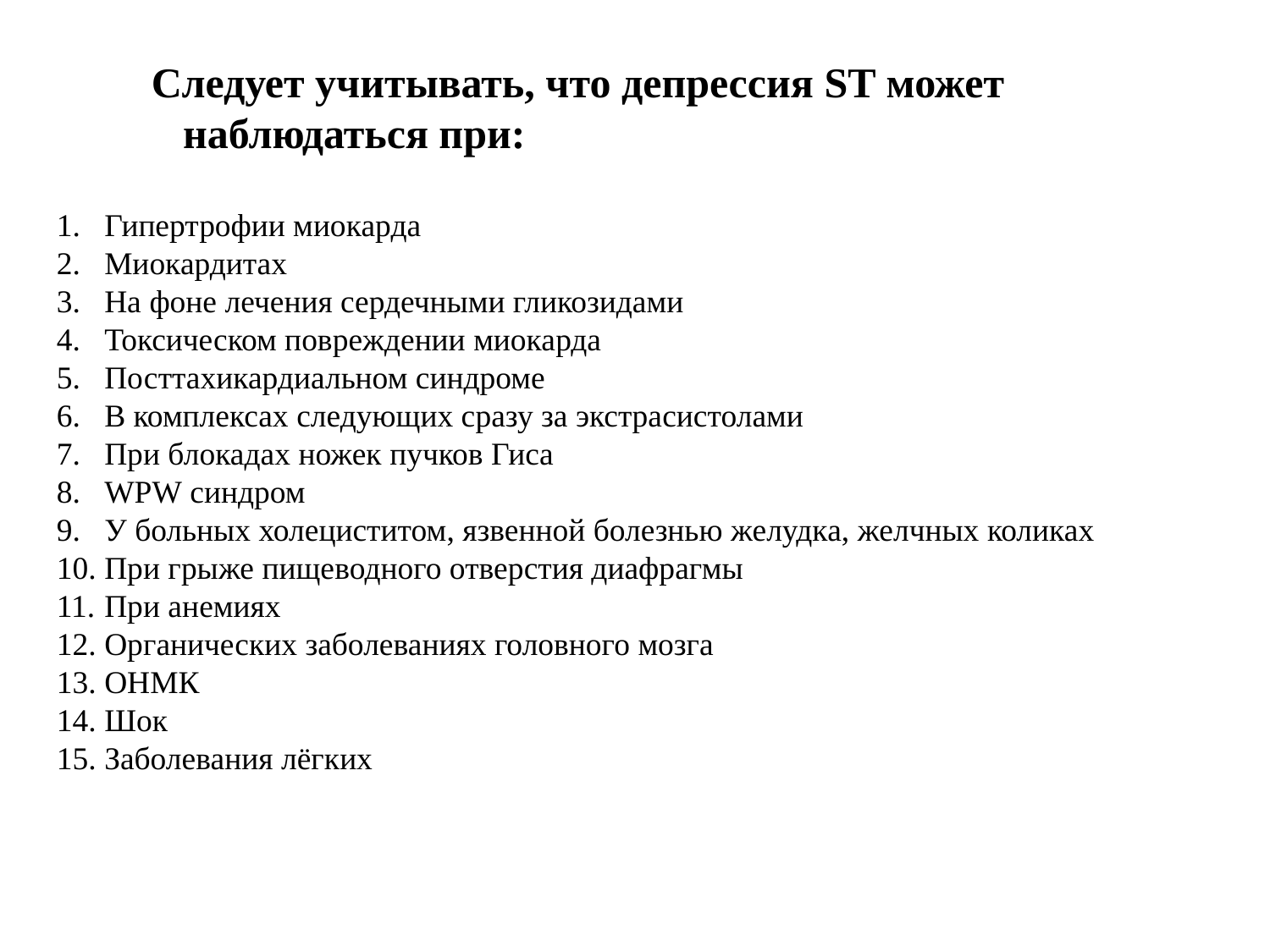

Следует учитывать, что депрессия ST может      наблюдаться при:
Гипертрофии миокарда
Миокардитах
На фоне лечения сердечными гликозидами
Токсическом повреждении миокарда
Посттахикардиальном синдроме
В комплексах следующих сразу за экстрасистолами
При блокадах ножек пучков Гиса
WPW синдром
У больных холециститом, язвенной болезнью желудка, желчных коликах
При грыже пищеводного отверстия диафрагмы
При анемиях
Органических заболеваниях головного мозга
ОНМК
Шок
Заболевания лёгких